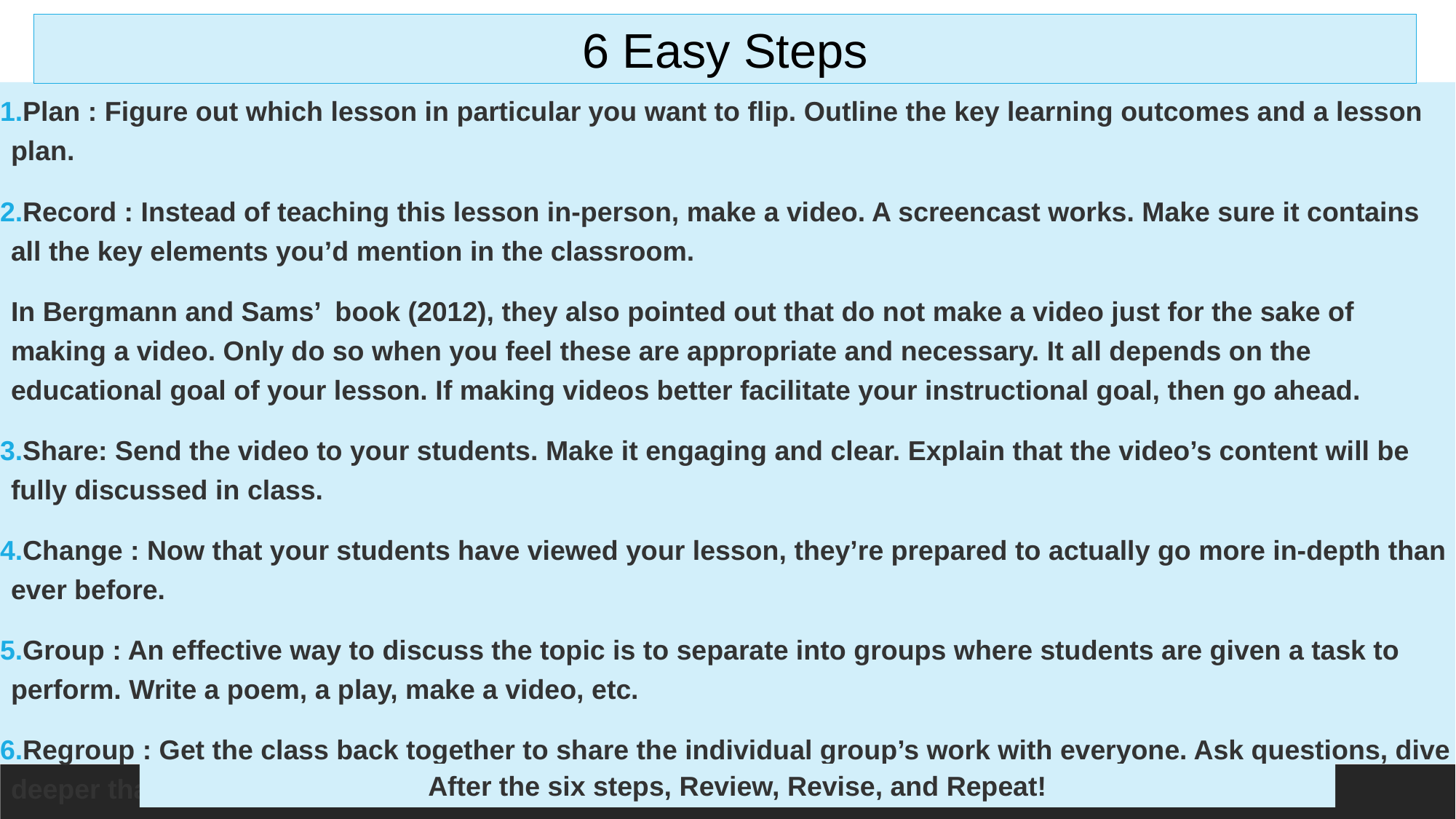

6 Easy Steps
Plan : Figure out which lesson in particular you want to flip. Outline the key learning outcomes and a lesson plan.
Record : Instead of teaching this lesson in-person, make a video. A screencast works. Make sure it contains all the key elements you’d mention in the classroom.
In Bergmann and Sams’  book (2012), they also pointed out that do not make a video just for the sake of making a video. Only do so when you feel these are appropriate and necessary. It all depends on the educational goal of your lesson. If making videos better facilitate your instructional goal, then go ahead.
Share: Send the video to your students. Make it engaging and clear. Explain that the video’s content will be fully discussed in class.
Change : Now that your students have viewed your lesson, they’re prepared to actually go more in-depth than ever before.
Group : An effective way to discuss the topic is to separate into groups where students are given a task to perform. Write a poem, a play, make a video, etc.
Regroup : Get the class back together to share the individual group’s work with everyone. Ask questions, dive deeper than ever before.

After the six steps, Review, Revise, and Repeat!